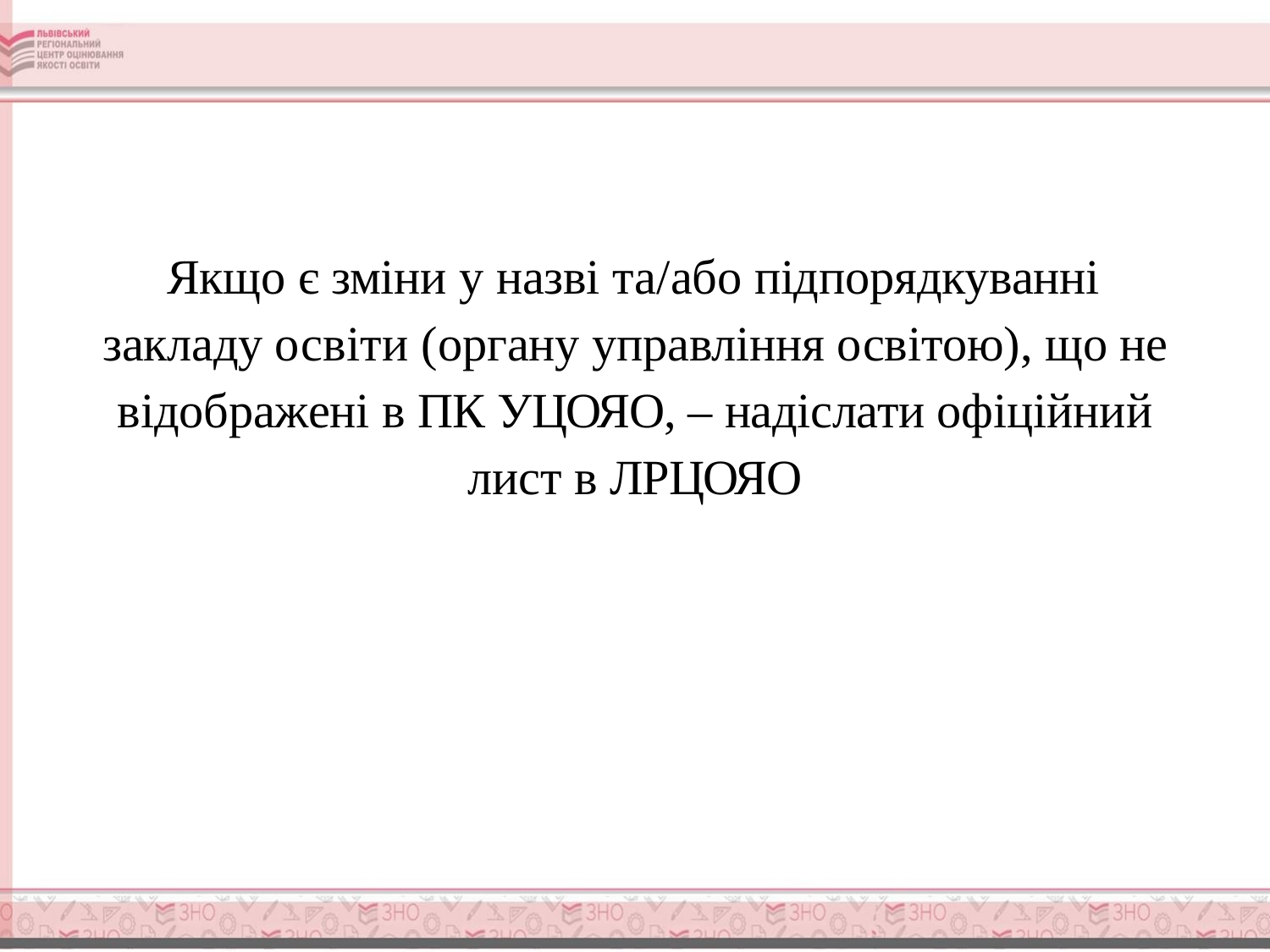

# Якщо є зміни у назві та/або підпорядкуванні  закладу освіти (органу управління освітою), що не  відображені в ПК УЦОЯО, – надіслати офіційний  лист в ЛРЦОЯО